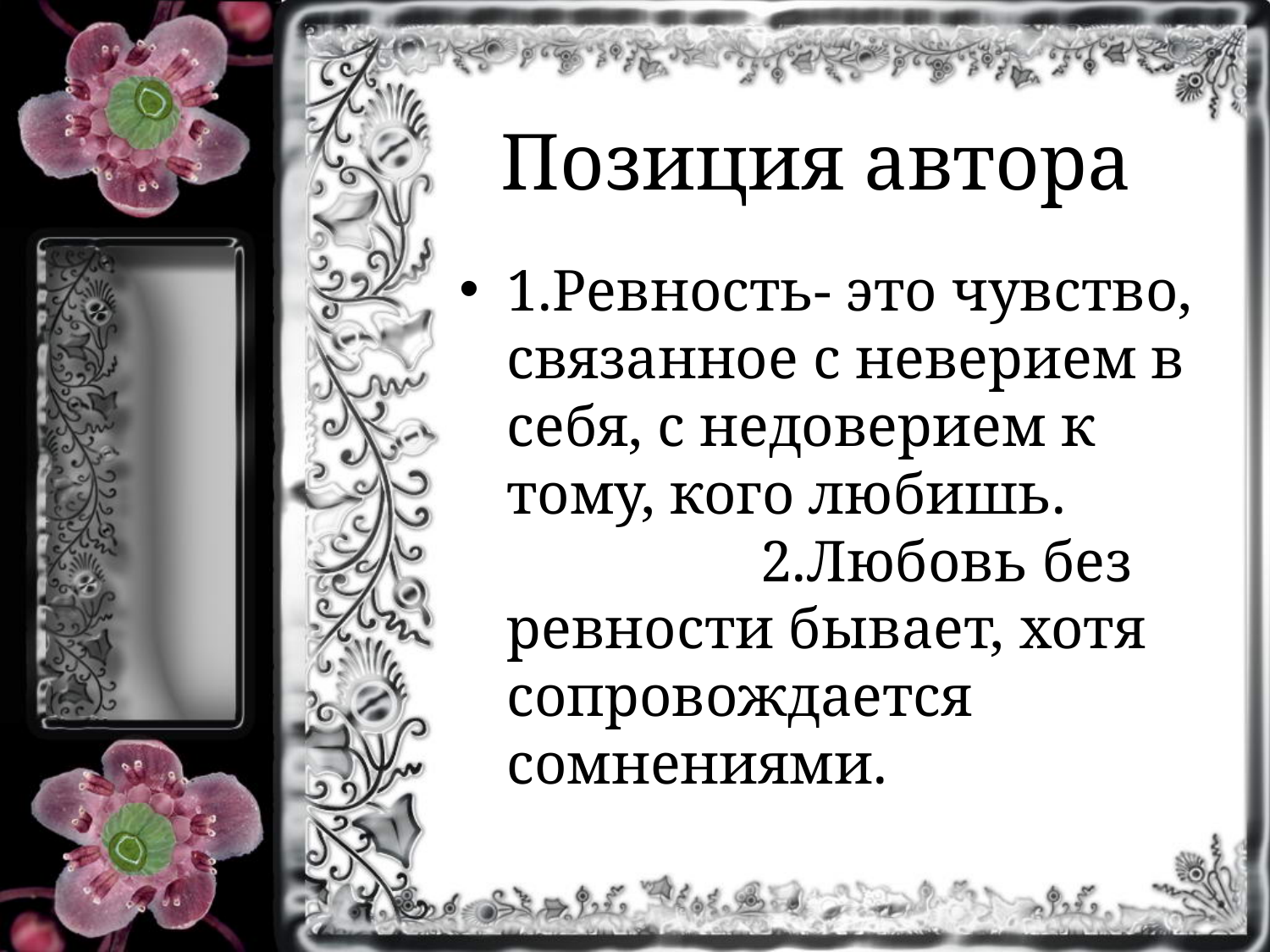

# Позиция автора
1.Ревность- это чувство, связанное с неверием в себя, с недоверием к тому, кого любишь.			2.Любовь без ревности бывает, хотя сопровождается сомнениями.